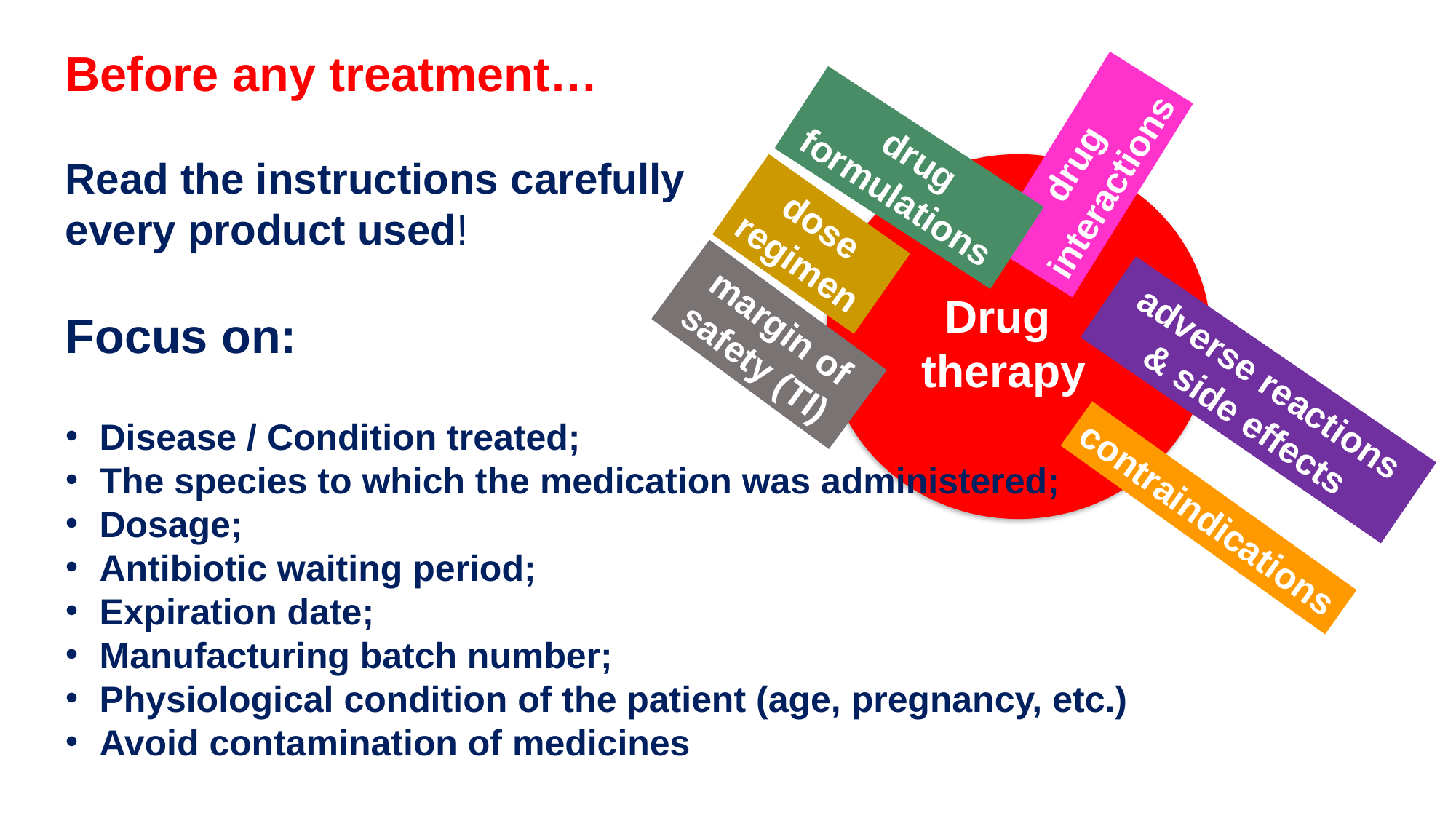

Before any treatment…

Read the instructions carefully
every product used!

Focus on:

Disease / Condition treated;
The species to which the medication was administered;
Dosage;
Antibiotic waiting period;
Expiration date;
Manufacturing batch number;
Physiological condition of the patient (age, pregnancy, etc.)
Avoid contamination of medicines
drug interactions
drug formulations

 dose
regimen
Drug
therapy
margin of safety (TI)
adverse reactions & side effects
contraindications